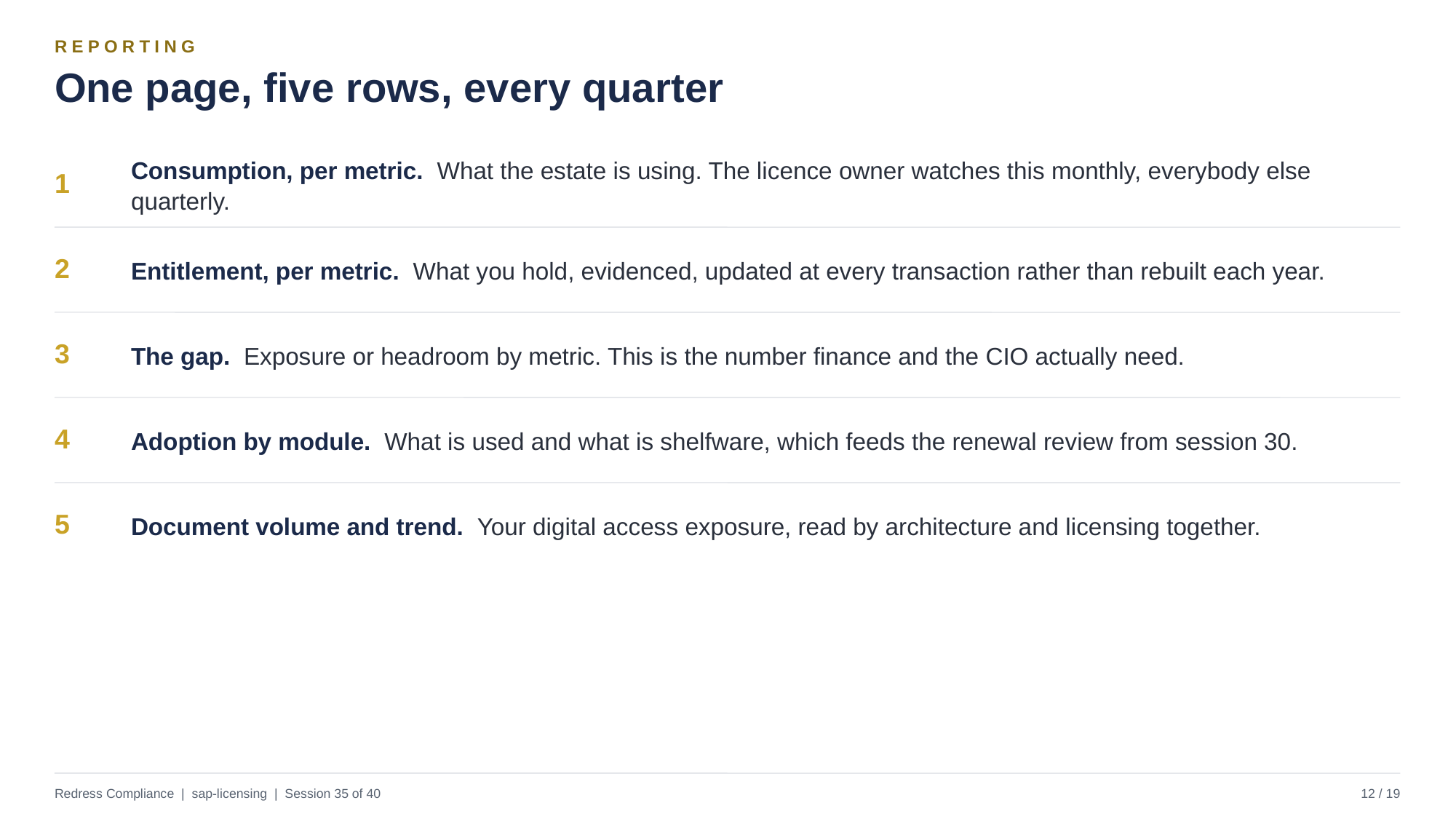

REPORTING
One page, five rows, every quarter
Consumption, per metric.  What the estate is using. The licence owner watches this monthly, everybody else quarterly.
1

Entitlement, per metric.  What you hold, evidenced, updated at every transaction rather than rebuilt each year.
2

The gap.  Exposure or headroom by metric. This is the number finance and the CIO actually need.
3

Adoption by module.  What is used and what is shelfware, which feeds the renewal review from session 30.
4

Document volume and trend.  Your digital access exposure, read by architecture and licensing together.
5

Redress Compliance  |  sap-licensing  |  Session 35 of 40
12 / 19